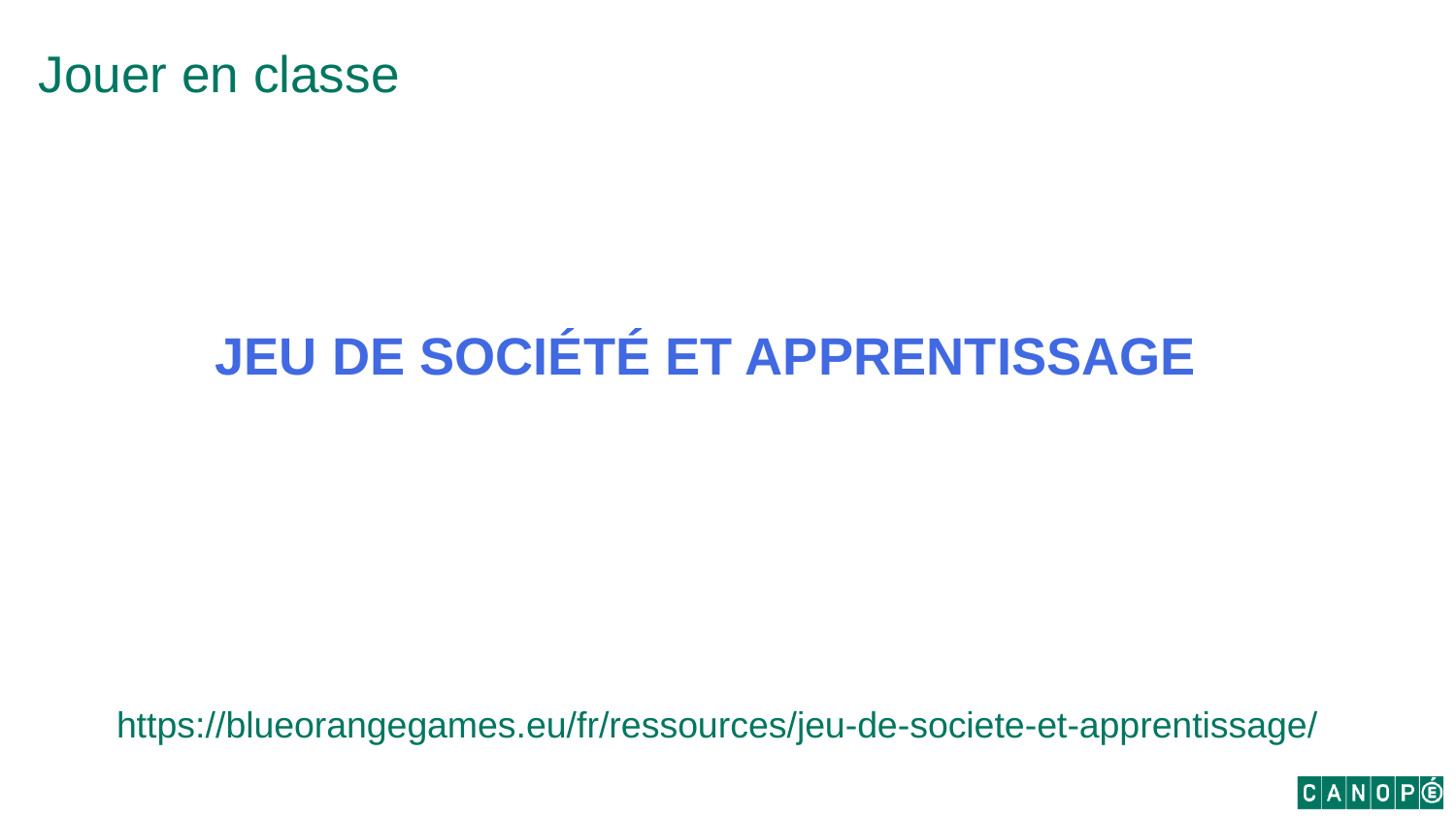

Jouer en classe
JEU DE SOCIÉTÉ ET APPRENTISSAGE
https://blueorangegames.eu/fr/ressources/jeu-de-societe-et-apprentissage/